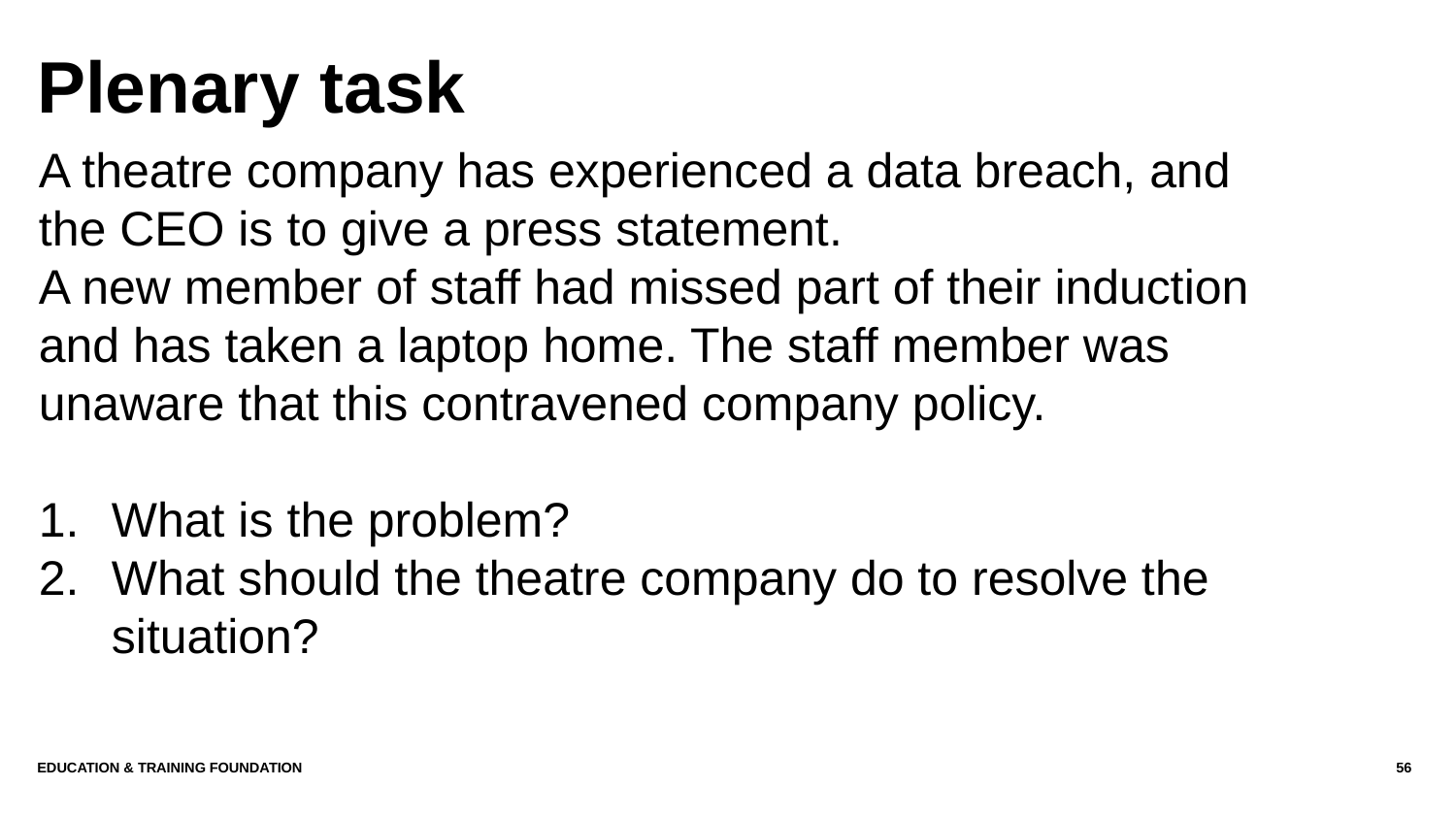

# Plenary task
A theatre company has experienced a data breach, and the CEO is to give a press statement.
A new member of staff had missed part of their induction and has taken a laptop home. The staff member was unaware that this contravened company policy.

What is the problem?
What should the theatre company do to resolve the situation?

Education & Training Foundation
56